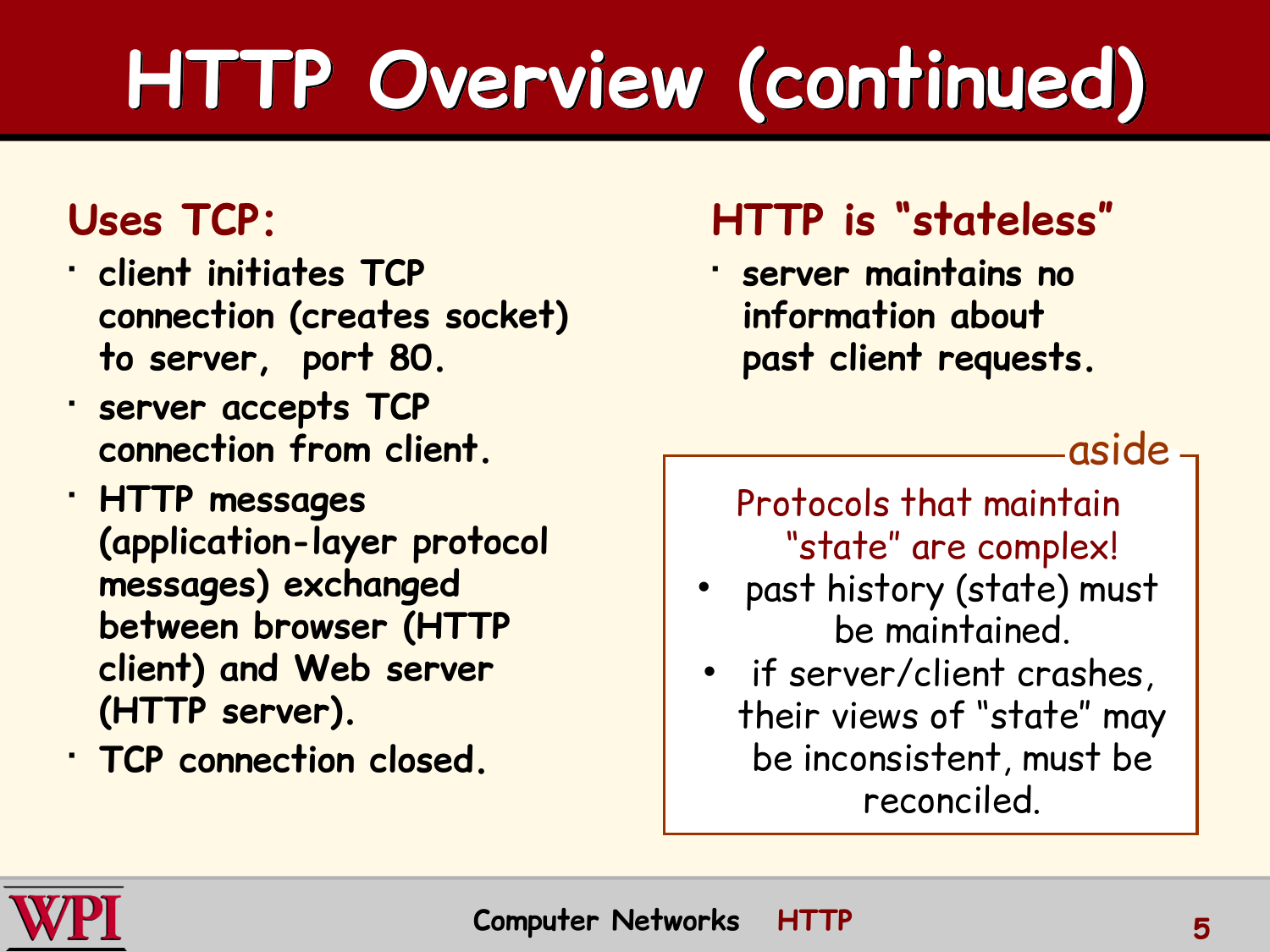

# HTTP Overview (continued)
Uses TCP:
client initiates TCP connection (creates socket) to server,  port 80.
server accepts TCP connection from client.
HTTP messages (application-layer protocol messages) exchanged between browser (HTTP client) and Web server (HTTP server).
TCP connection closed.
HTTP is “stateless”
server maintains no information about past client requests.
aside

Protocols that maintain “state” are complex!
past history (state) must be maintained.
if server/client crashes, their views of “state” may be inconsistent, must be reconciled.

 Computer Networks   HTTP
5